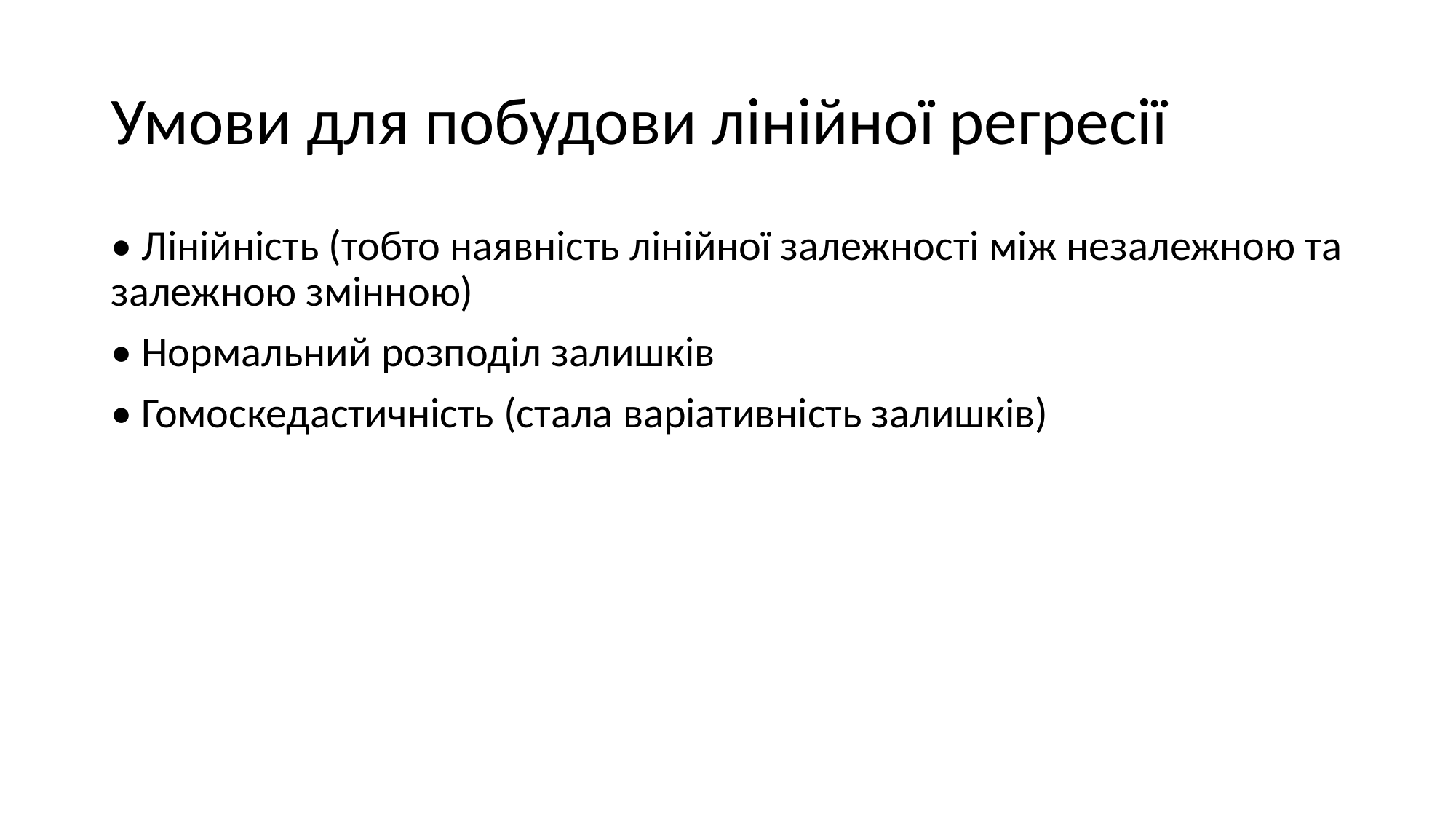

# Умови для побудови лінійної регресії
• Лінійність (тобто наявність лінійної залежності між незалежною та залежною змінною)
• Нормальний розподіл залишків
• Гомоскедастичність (стала варіативність залишків)